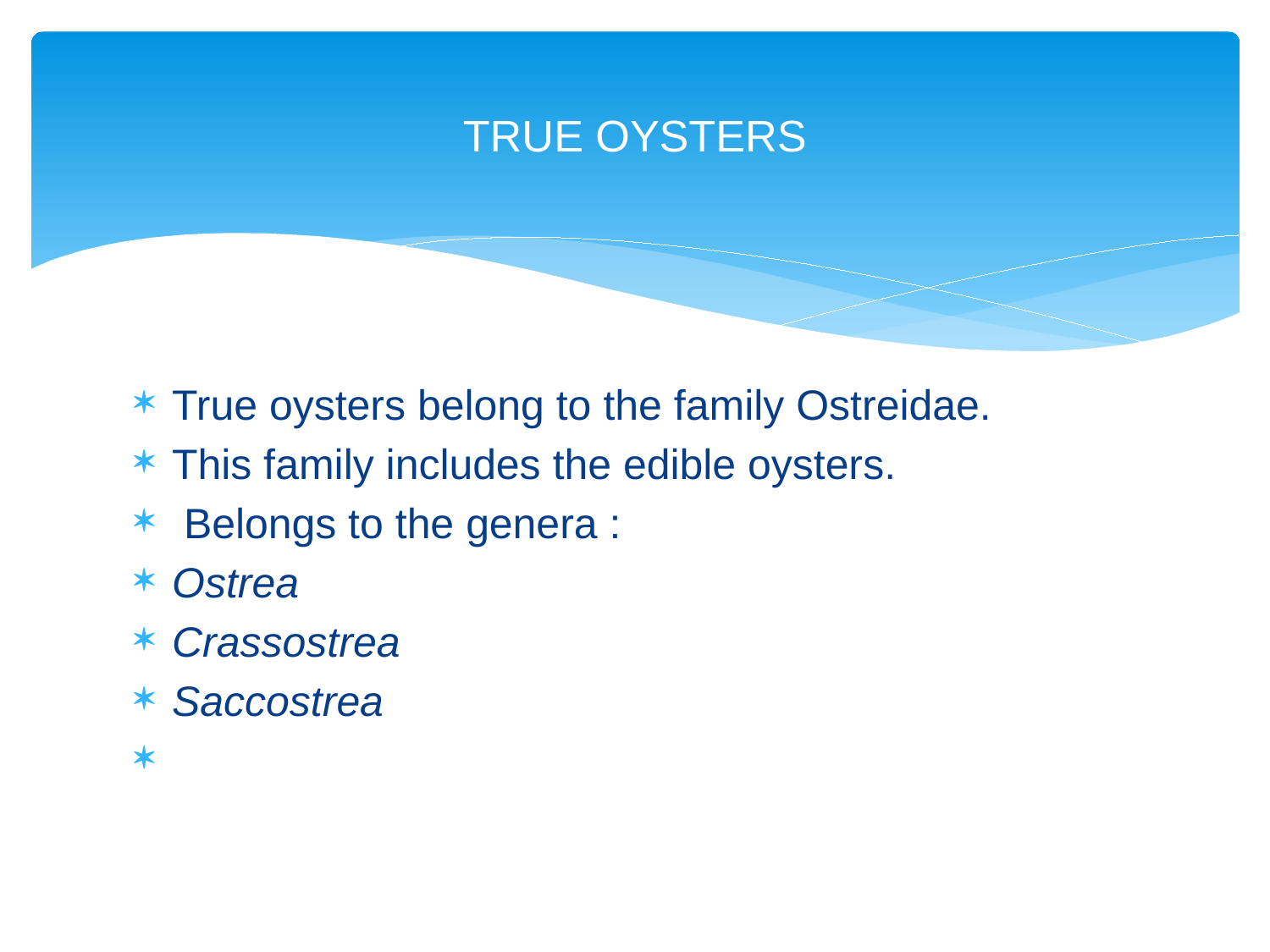

# True oysters
True oysters belong to the family Ostreidae.
This family includes the edible oysters.
 Belongs to the genera :
Ostrea
Crassostrea
Saccostrea